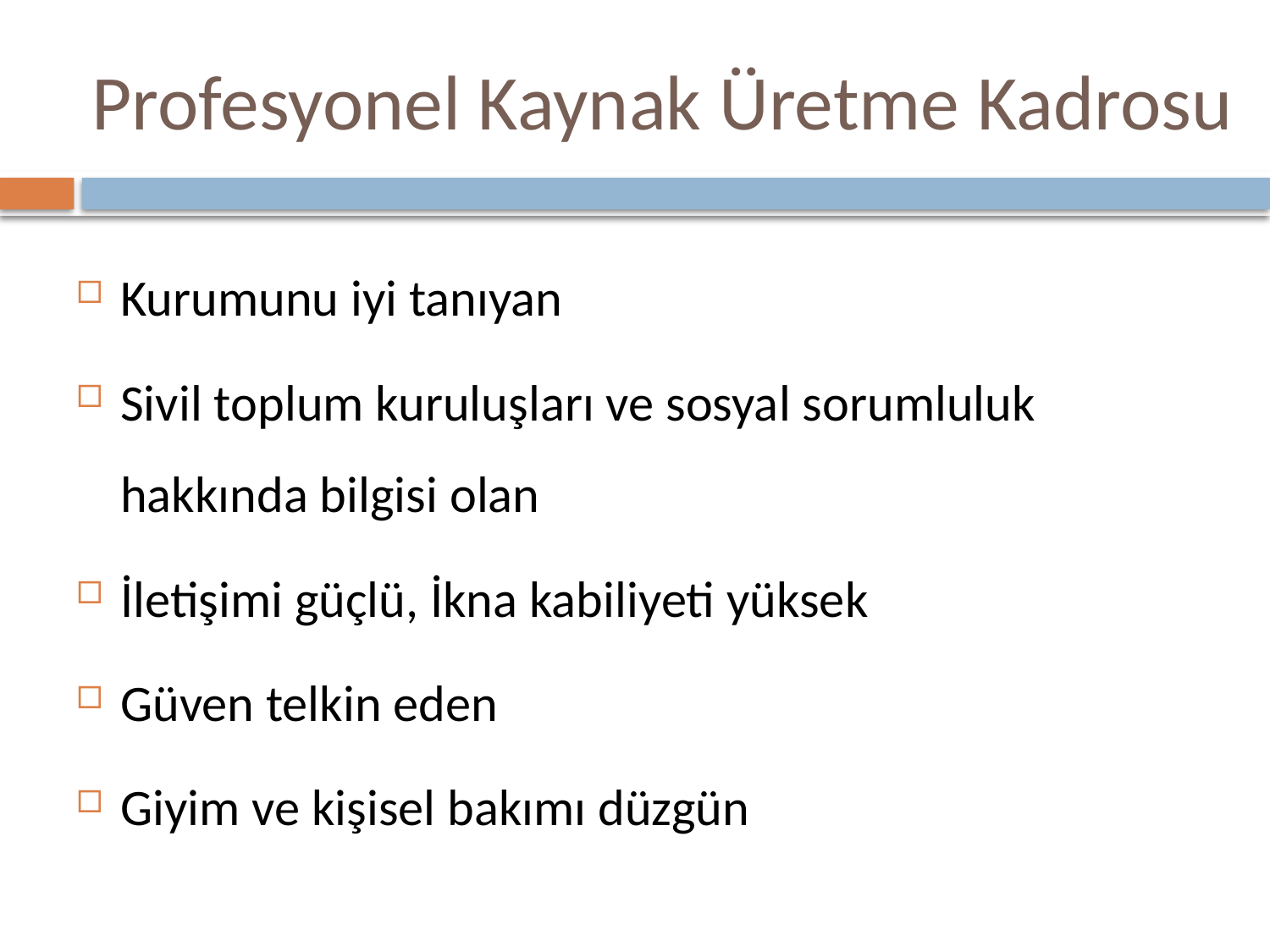

# Profesyonel Kaynak Üretme Kadrosu
Kurumunu iyi tanıyan
Sivil toplum kuruluşları ve sosyal sorumluluk hakkında bilgisi olan
İletişimi güçlü, İkna kabiliyeti yüksek
Güven telkin eden
Giyim ve kişisel bakımı düzgün